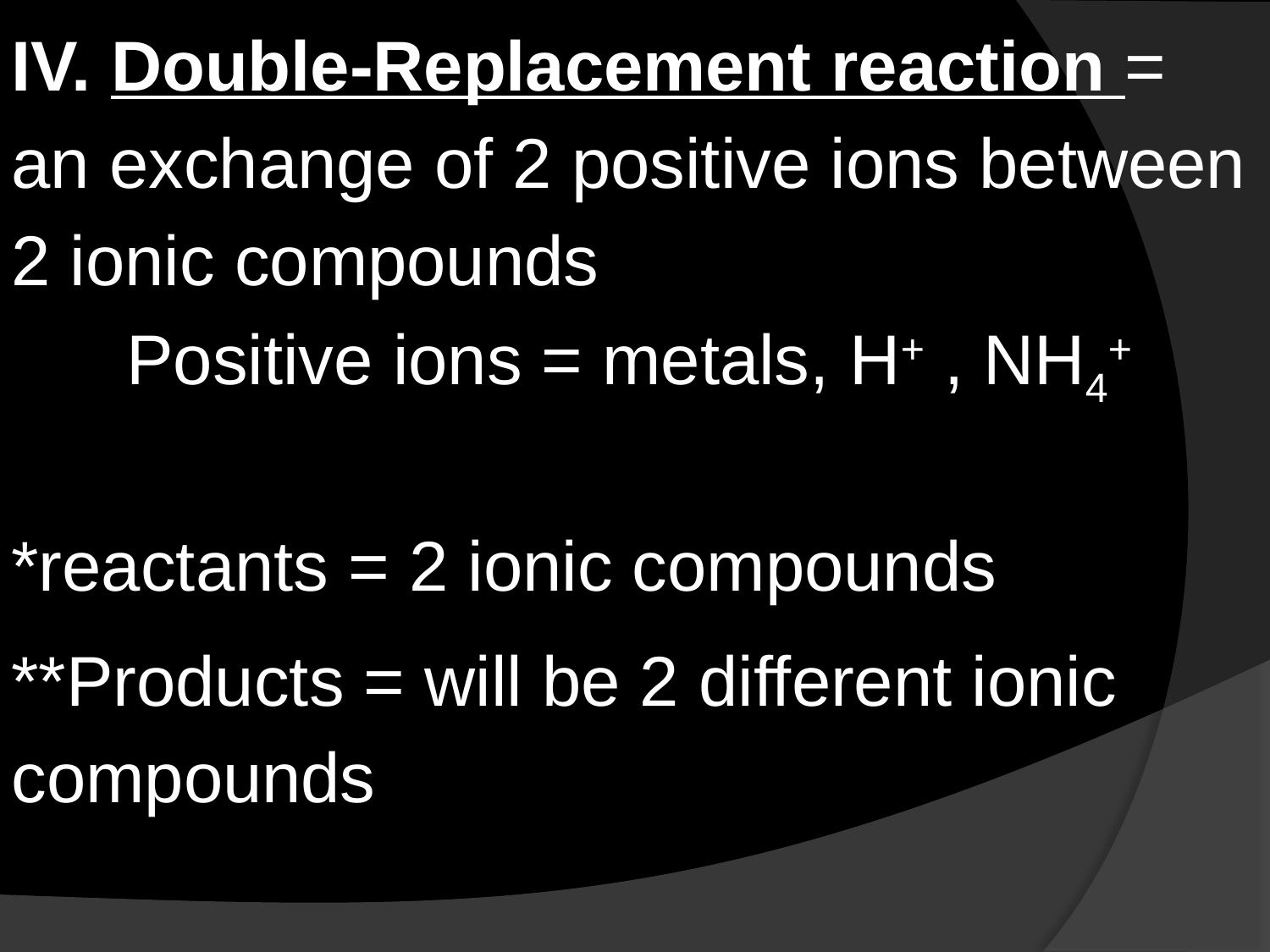

IV. Double-Replacement reaction = an exchange of 2 positive ions between 2 ionic compounds
 Positive ions = metals, H+ , NH4+

*reactants = 2 ionic compounds
**Products = will be 2 different ionic compounds